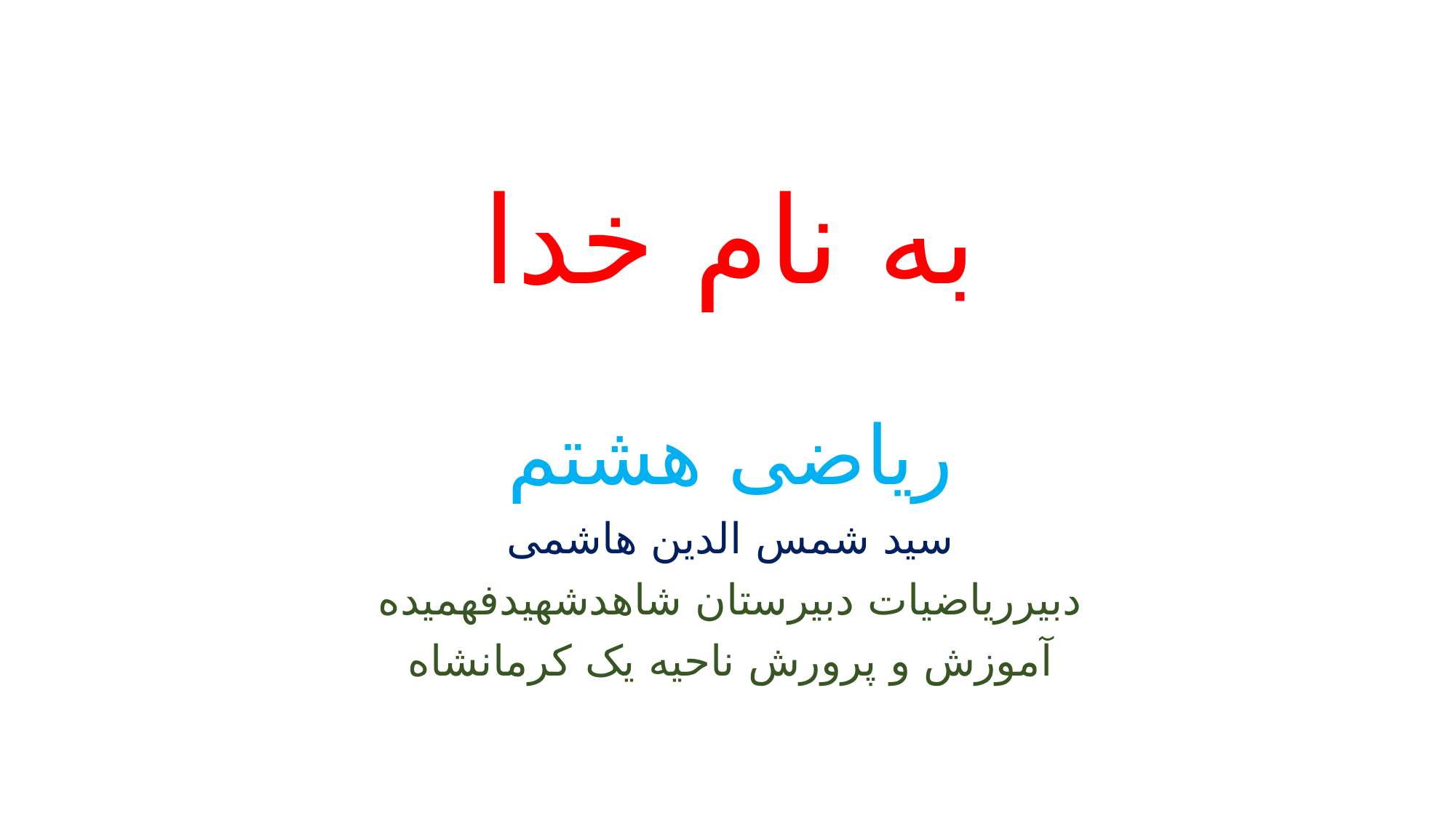

# به نام خدا
ریاضی هشتم
سید شمس الدین هاشمی
دبیرریاضیات دبیرستان شاهدشهیدفهمیده
آموزش و پرورش ناحیه یک کرمانشاه